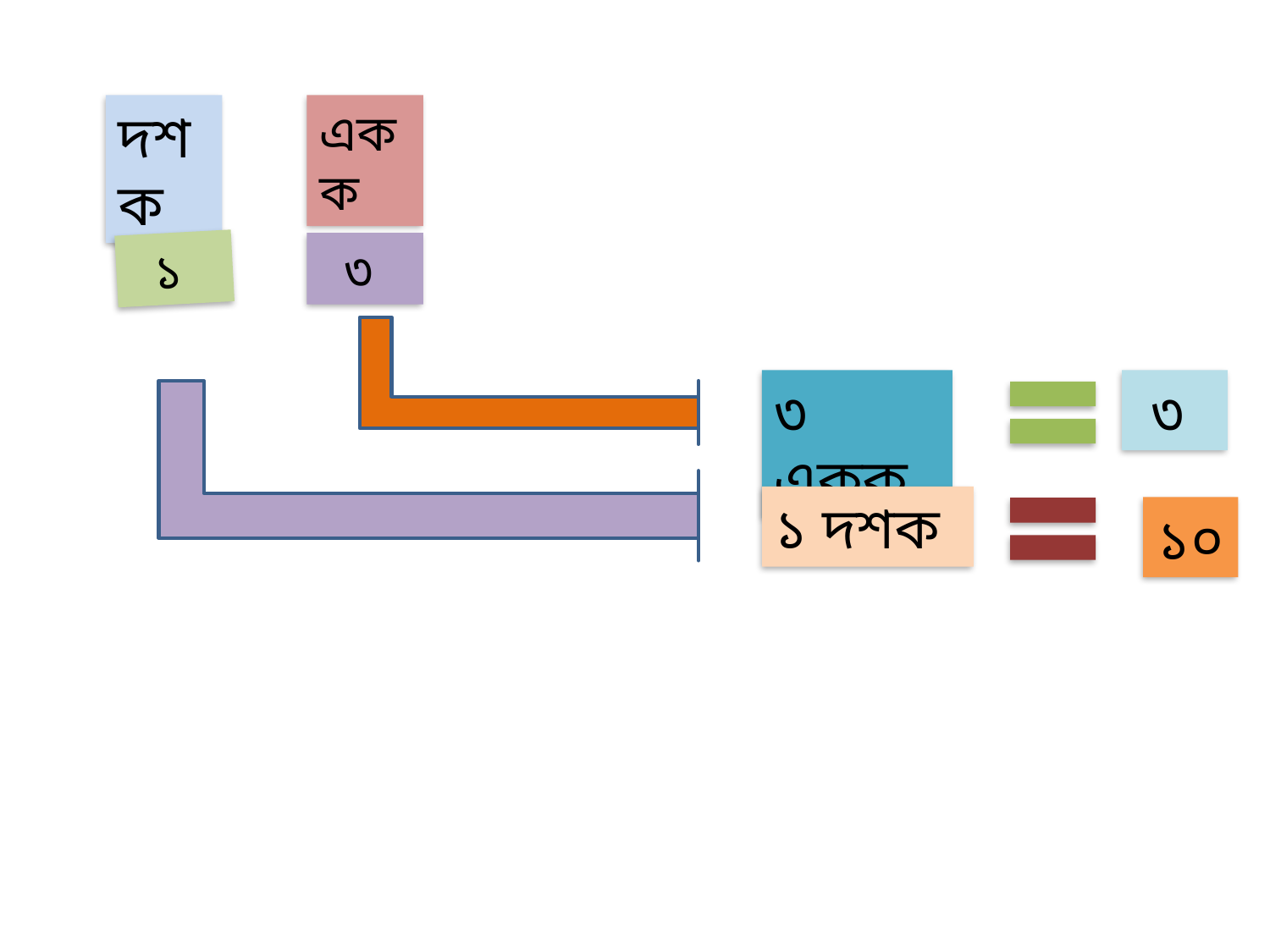

দশক
একক

১
৩

৩ একক
৩

১ দশক
১০